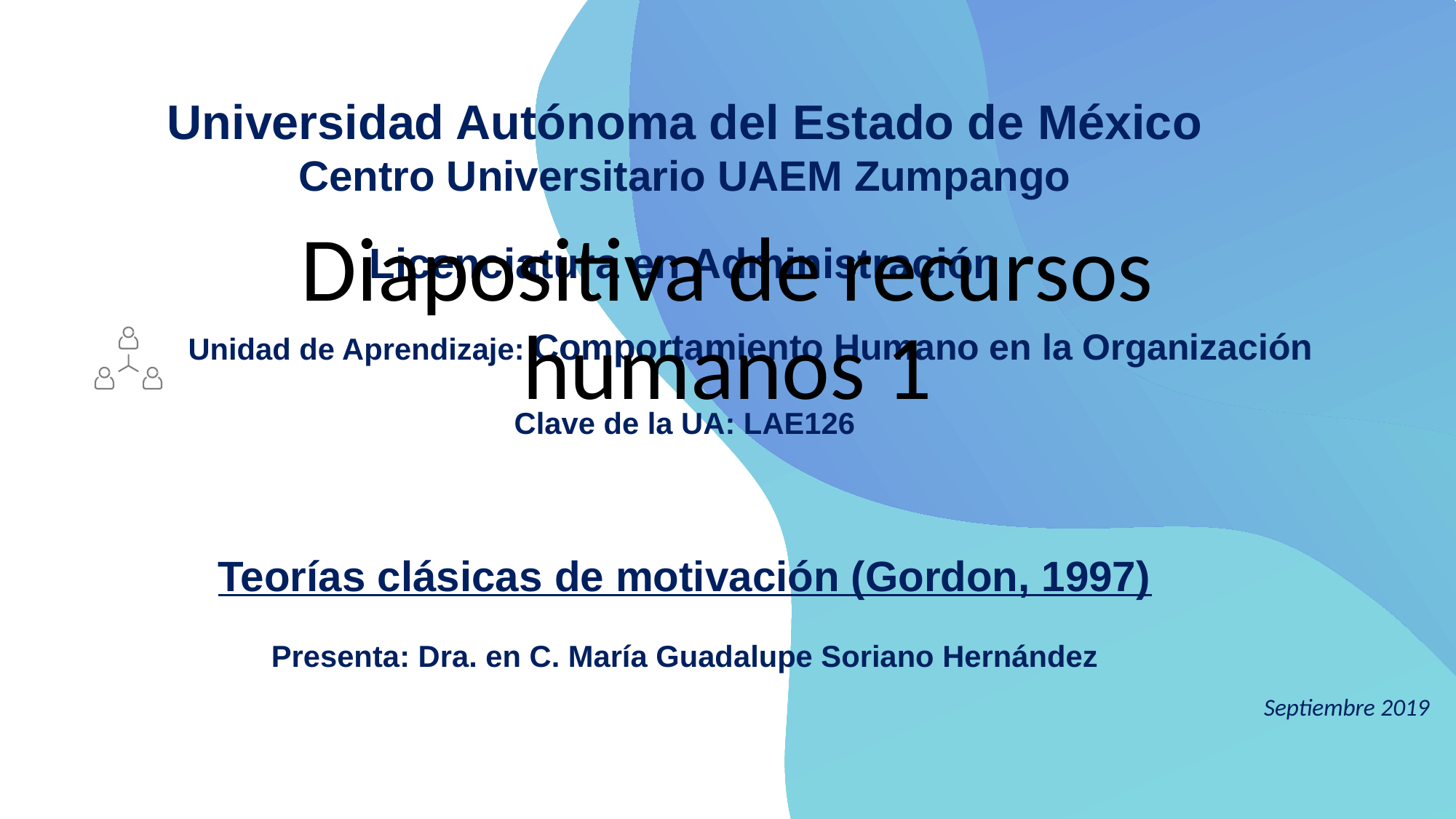

Universidad Autónoma del Estado de México
Centro Universitario UAEM Zumpango

Licenciatura en Administración

                 Unidad de Aprendizaje: Comportamiento Humano en la Organización

Clave de la UA: LAE126

Teorías clásicas de motivación (Gordon, 1997)

Presenta: Dra. en C. María Guadalupe Soriano Hernández

# Diapositiva de recursos humanos 1

Septiembre 2019